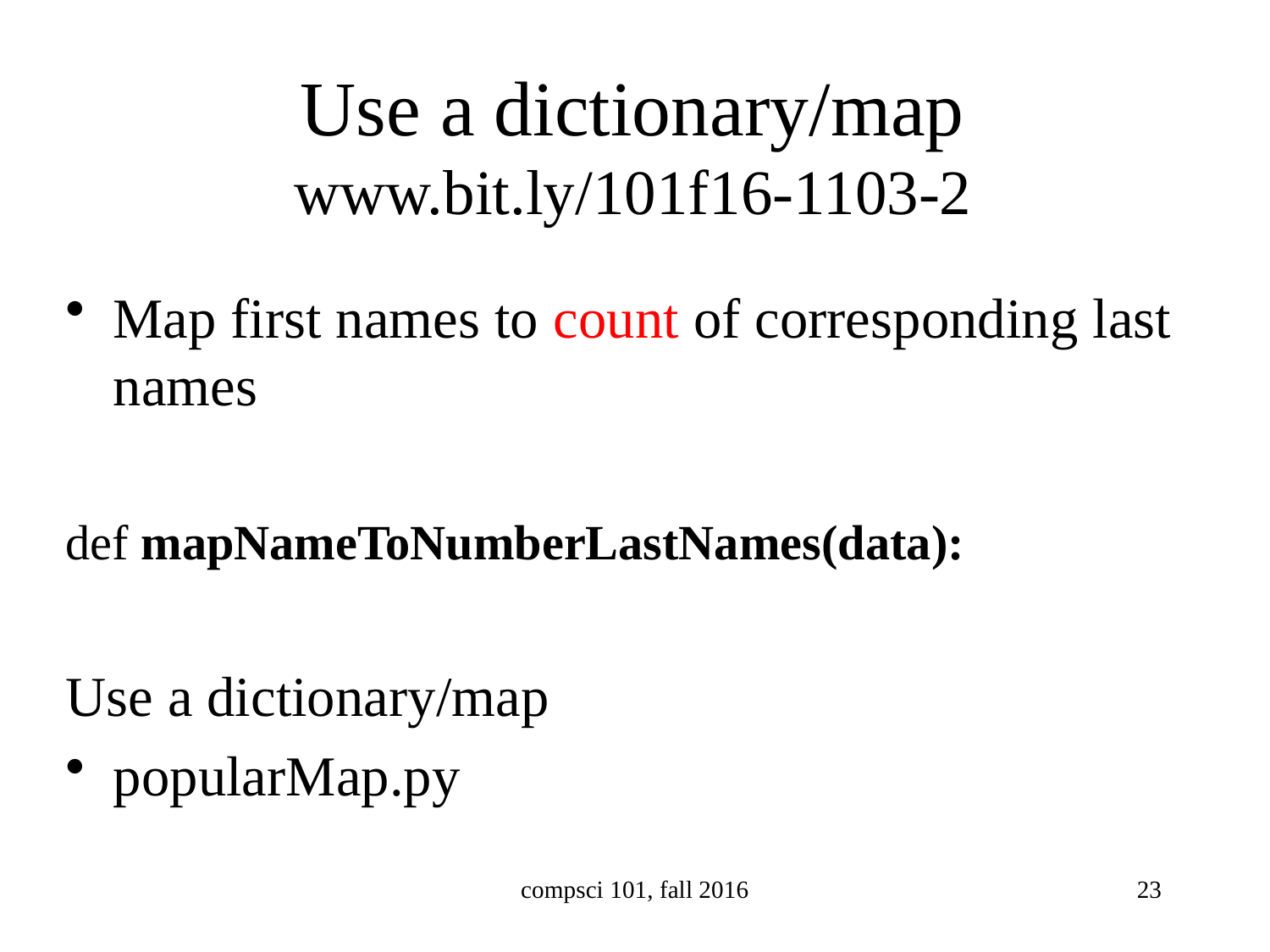

# Use a dictionary/map www.bit.ly/101f16-1103-2
Map first names to count of corresponding last names

def mapNameToNumberLastNames(data):

Use a dictionary/map
popularMap.py

compsci 101, fall 2016
23